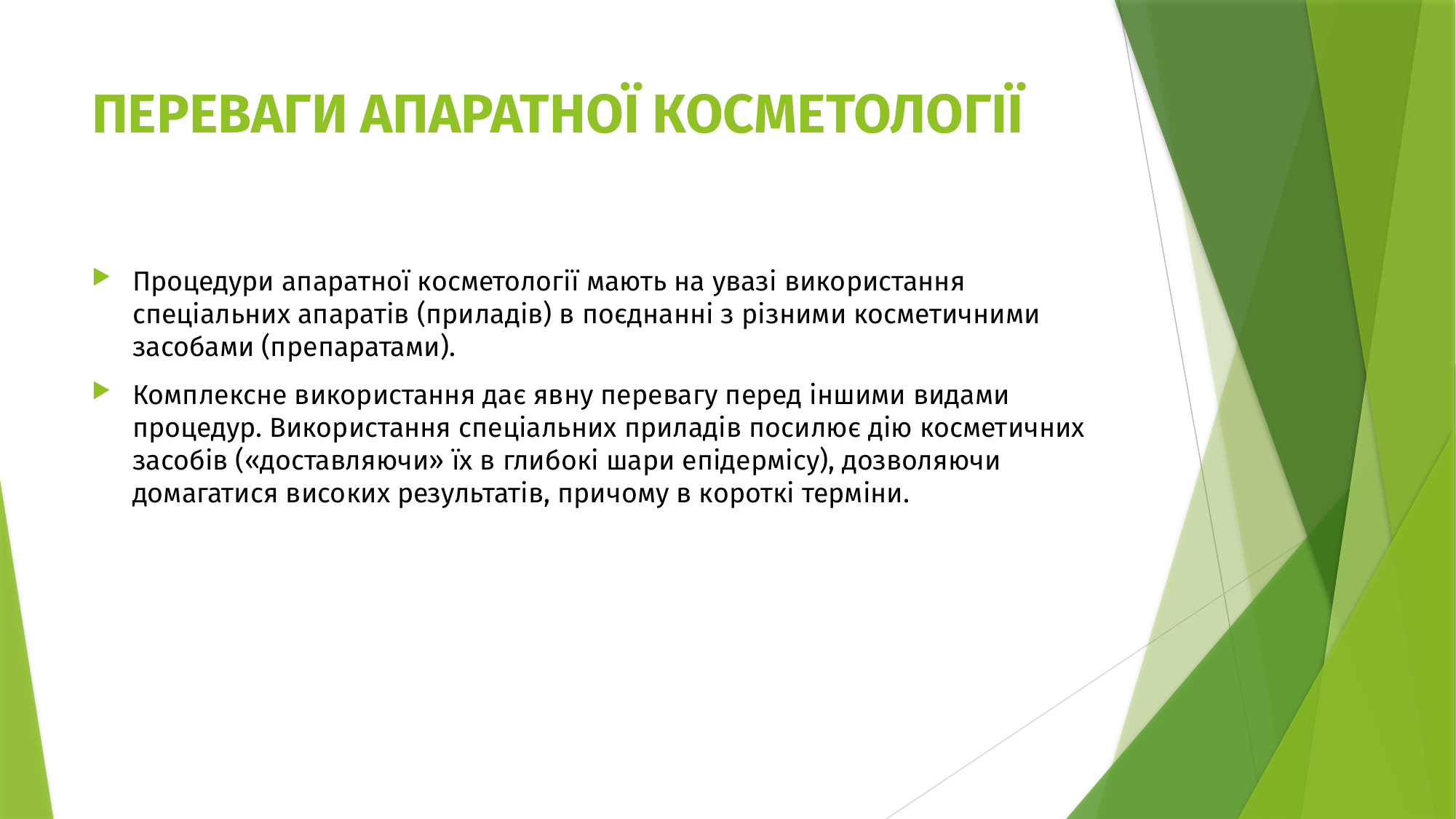

# Переваги апаратної косметології﻿
Процедури апаратної косметології мають на увазі використання спеціальних апаратів (приладів) в поєднанні з різними косметичними засобами (препаратами).
Комплексне використання дає явну перевагу перед іншими видами процедур. Використання спеціальних приладів посилює дію косметичних засобів («доставляючи» їх в глибокі шари епідермісу), дозволяючи домагатися високих результатів, причому в короткі терміни.